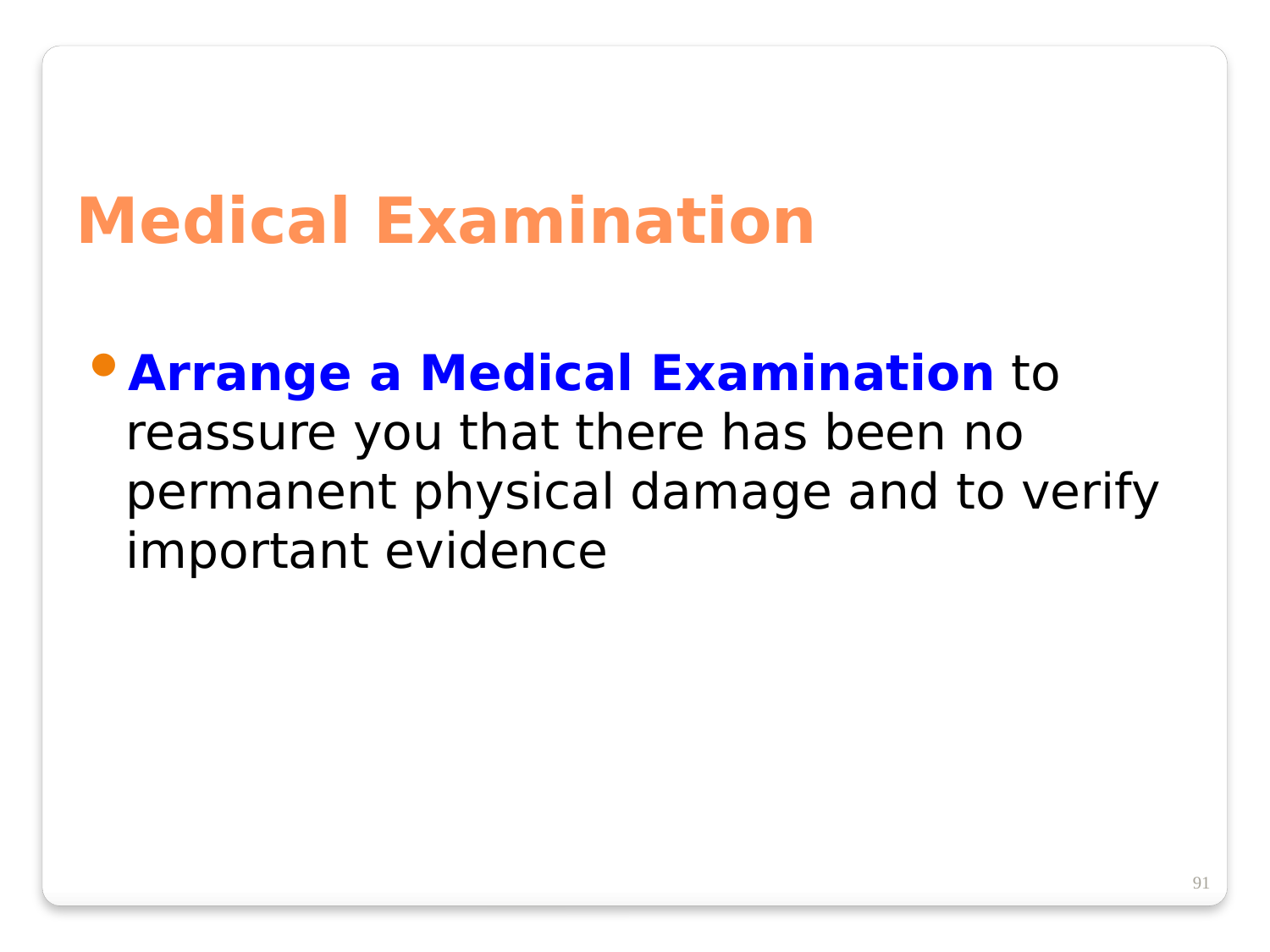

Medical Examination

Arrange a Medical Examination to reassure you that there has been no permanent physical damage and to verify important evidence
91